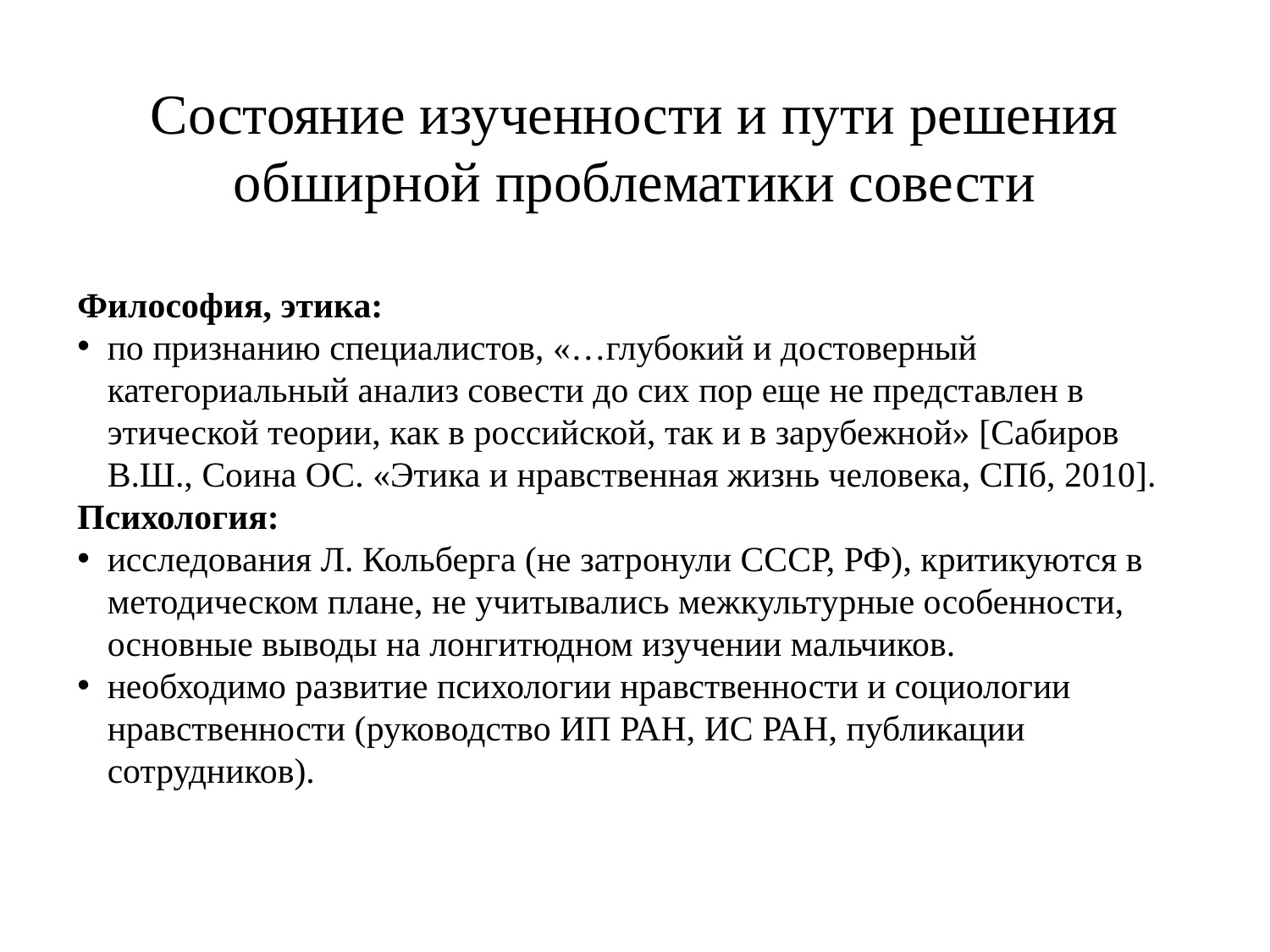

Состояние изученности и пути решения обширной проблематики совести
Философия, этика:
по признанию специалистов, «…глубокий и достоверный категориальный анализ совести до сих пор еще не представлен в этической теории, как в российской, так и в зарубежной» [Сабиров В.Ш., Соина ОС. «Этика и нравственная жизнь человека, СПб, 2010].
Психология:
исследования Л. Кольберга (не затронули СССР, РФ), критикуются в методическом плане, не учитывались межкультурные особенности, основные выводы на лонгитюдном изучении мальчиков.
необходимо развитие психологии нравственности и социологии нравственности (руководство ИП РАН, ИС РАН, публикации сотрудников).